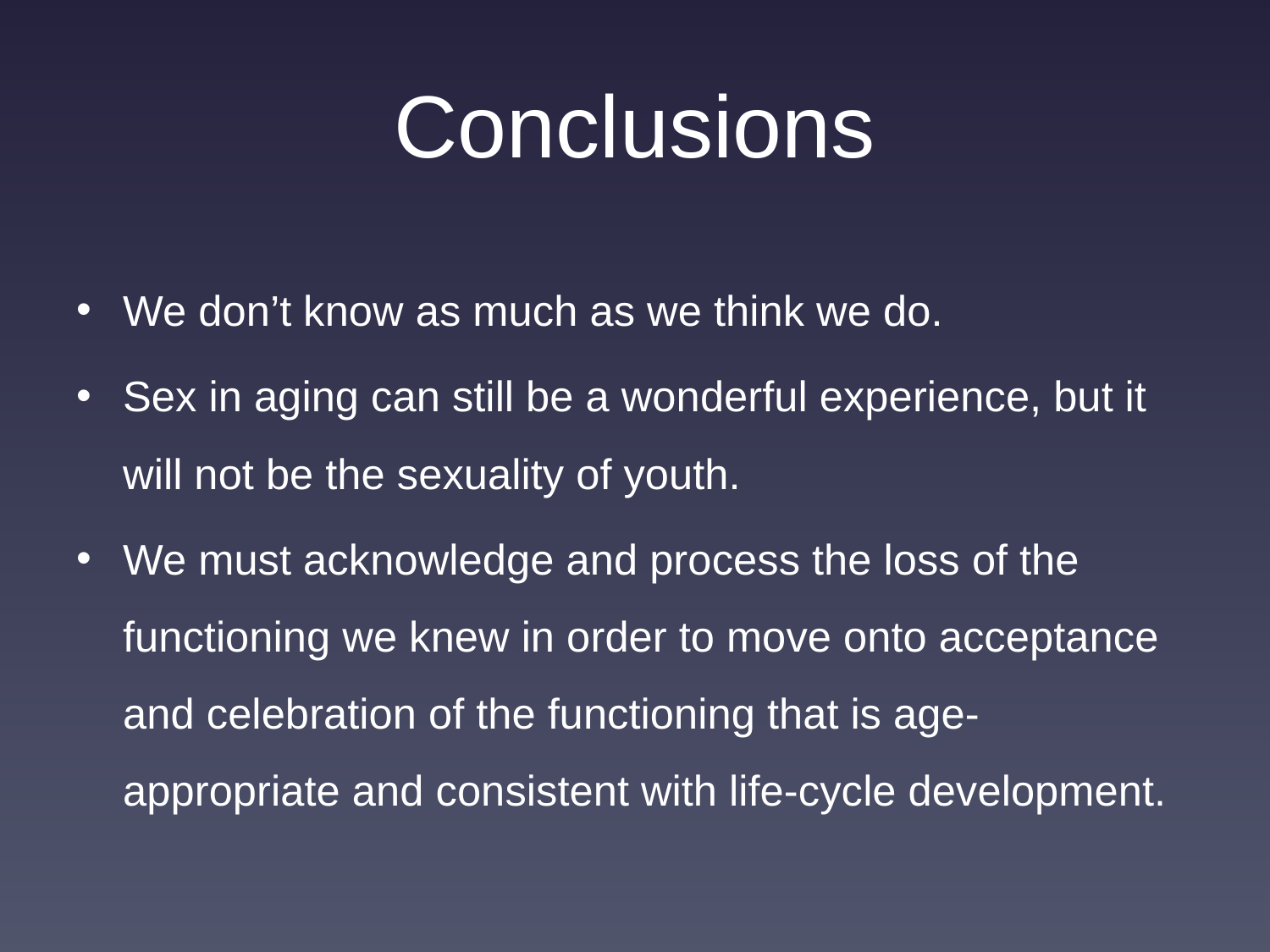

# Conclusions
We don’t know as much as we think we do.
Sex in aging can still be a wonderful experience, but it will not be the sexuality of youth.
We must acknowledge and process the loss of the functioning we knew in order to move onto acceptance and celebration of the functioning that is age-appropriate and consistent with life-cycle development.